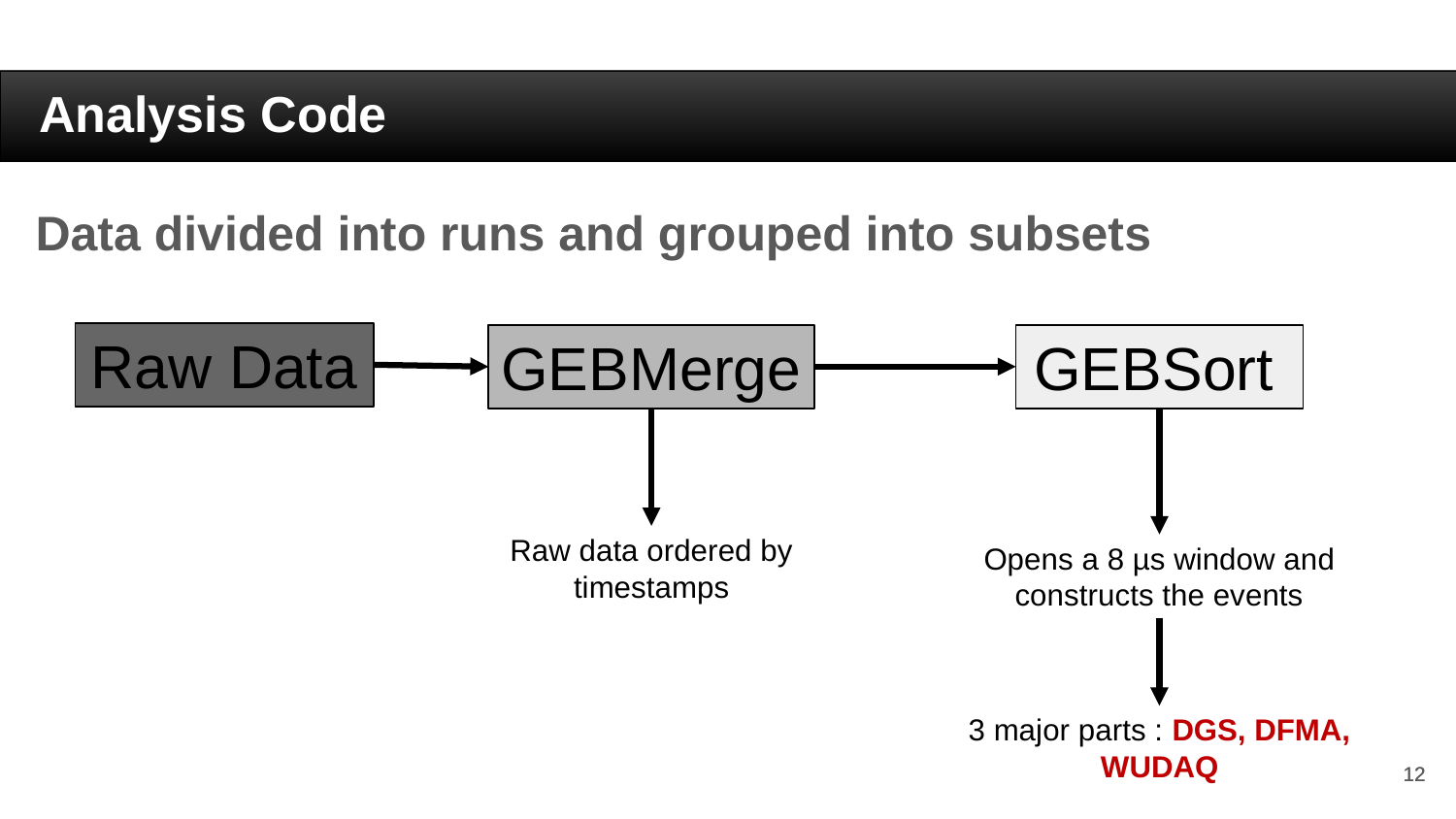

#
  Analysis Code
Data divided into runs and grouped into subsets
Raw Data
GEBSort
GEBMerge
Raw data ordered by timestamps
Opens a 8 µs window and constructs the events
3 major parts : DGS, DFMA, WUDAQ
12
12